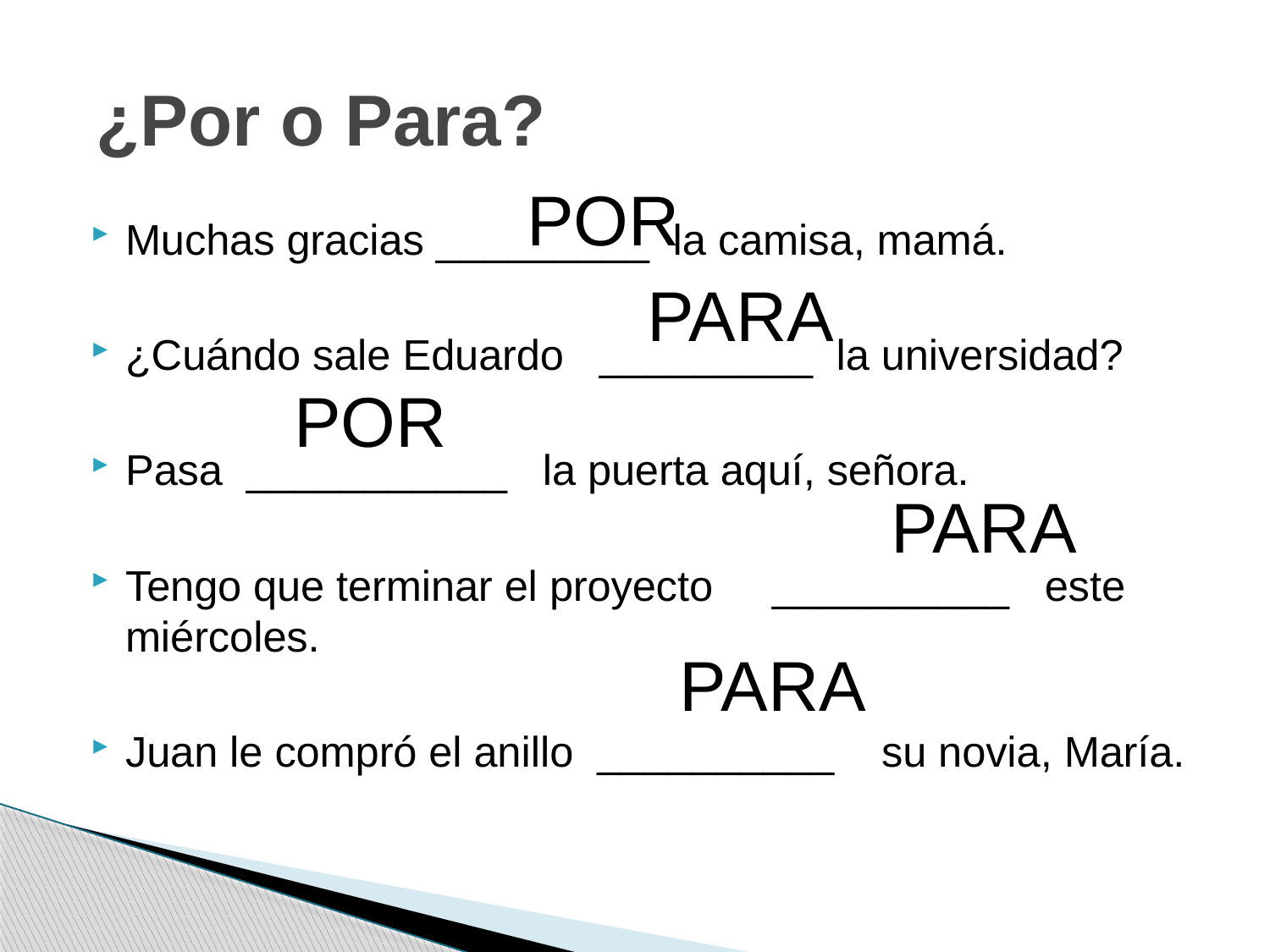

# ¿Por o Para?
POR
Muchas gracias _________  la camisa, mamá.

¿Cuándo sale Eduardo   _________  la universidad?

Pasa  ___________   la puerta aquí, señora.

Tengo que terminar el proyecto     __________   este miércoles.

Juan le compró el anillo  __________    su novia, María.
PARA
POR
PARA
PARA